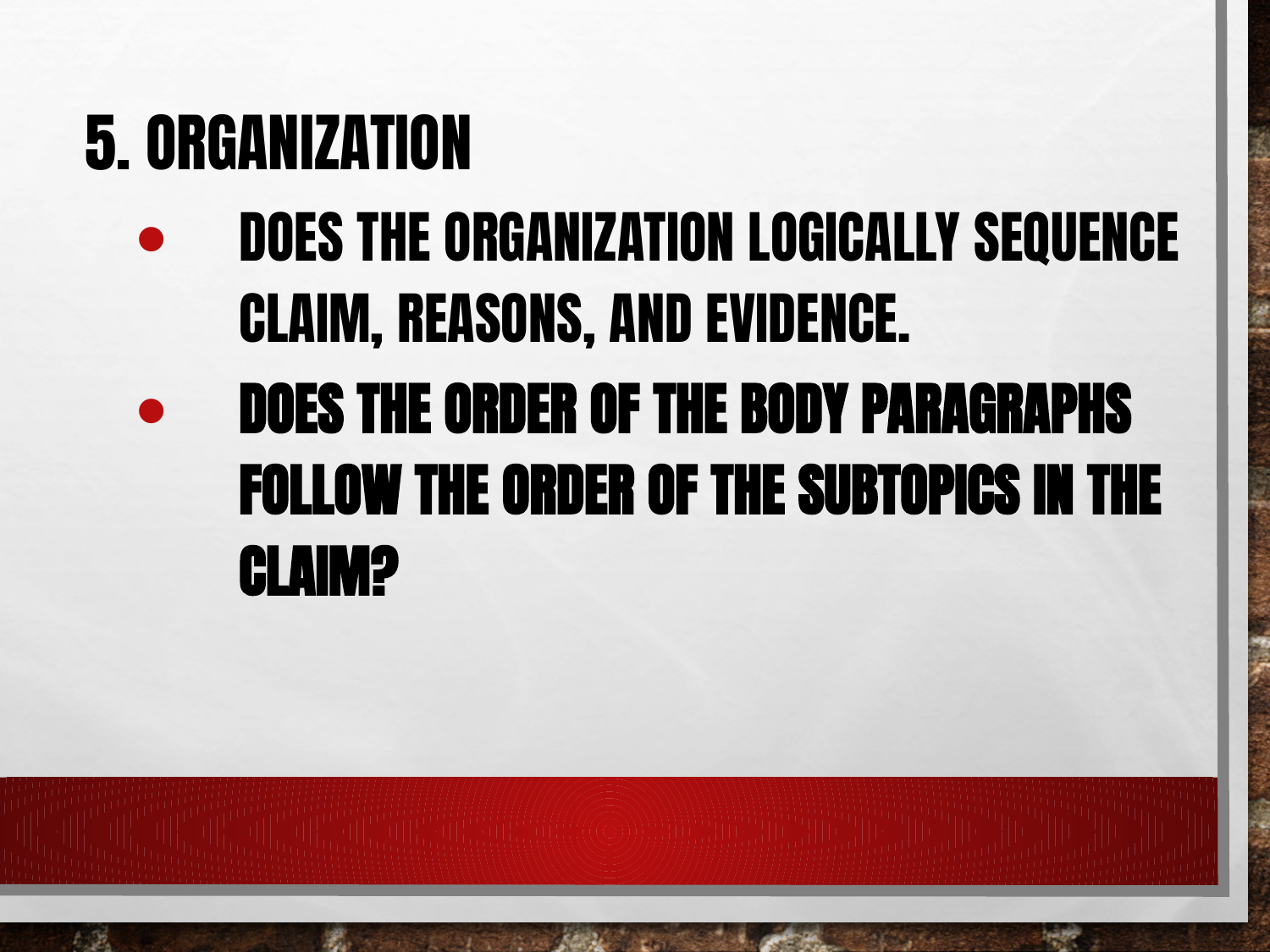

5. Organization
Does the organization logically sequence claim, reasons, and evidence.
Does the order of the body paragraphs follow the order of the subtopics in the claim?